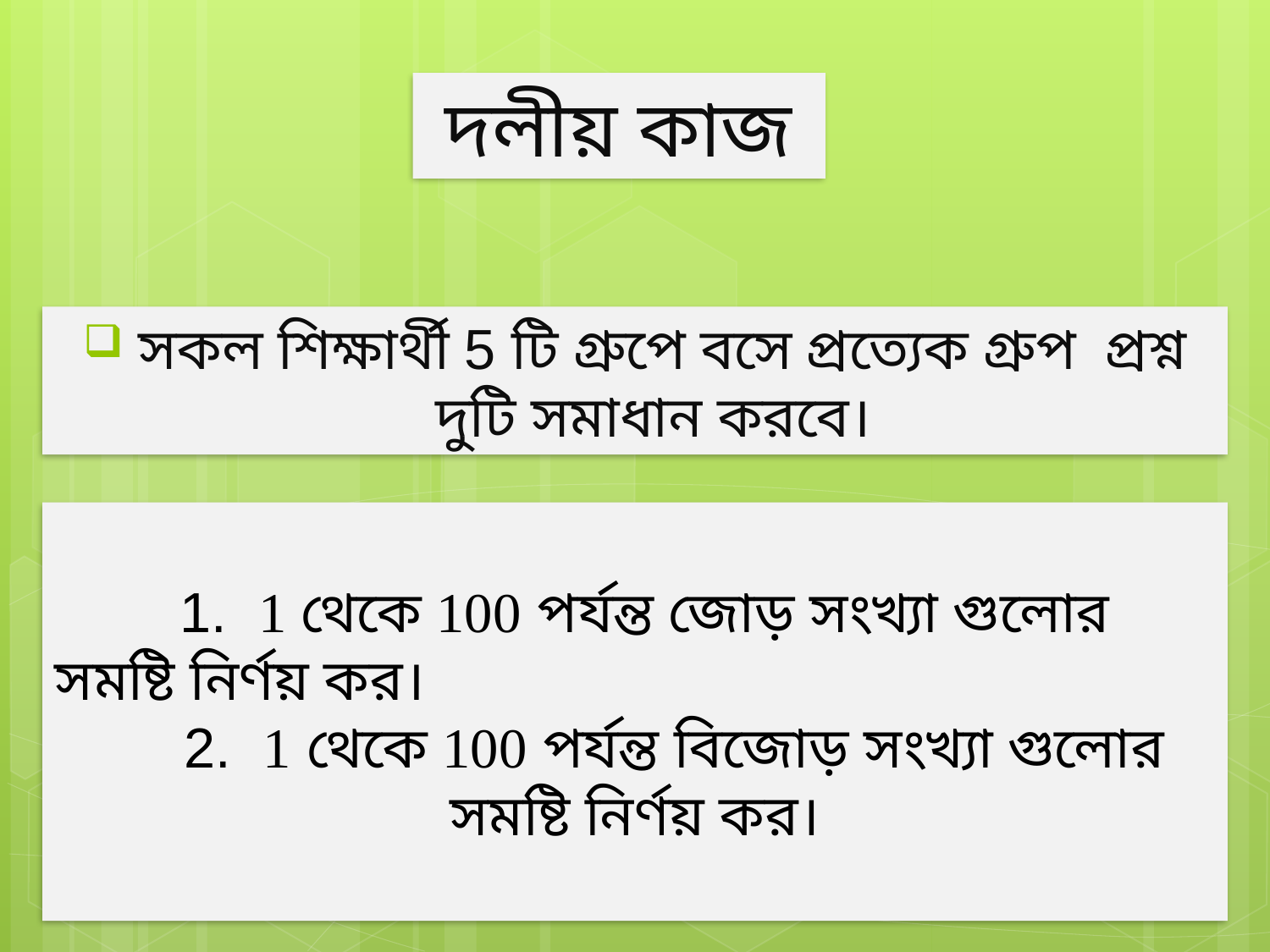

দলীয় কাজ
 সকল শিক্ষার্থী 5 টি গ্রুপে বসে প্রত্যেক গ্রুপ  প্রশ্ন দুটি সমাধান করবে।

        1.  1 থেকে 100 পর্যন্ত জোড় সংখ্যা গুলোর সমষ্টি নির্ণয় কর।
     2.  1 থেকে 100 পর্যন্ত বিজোড় সংখ্যা গুলোর সমষ্টি নির্ণয় কর।